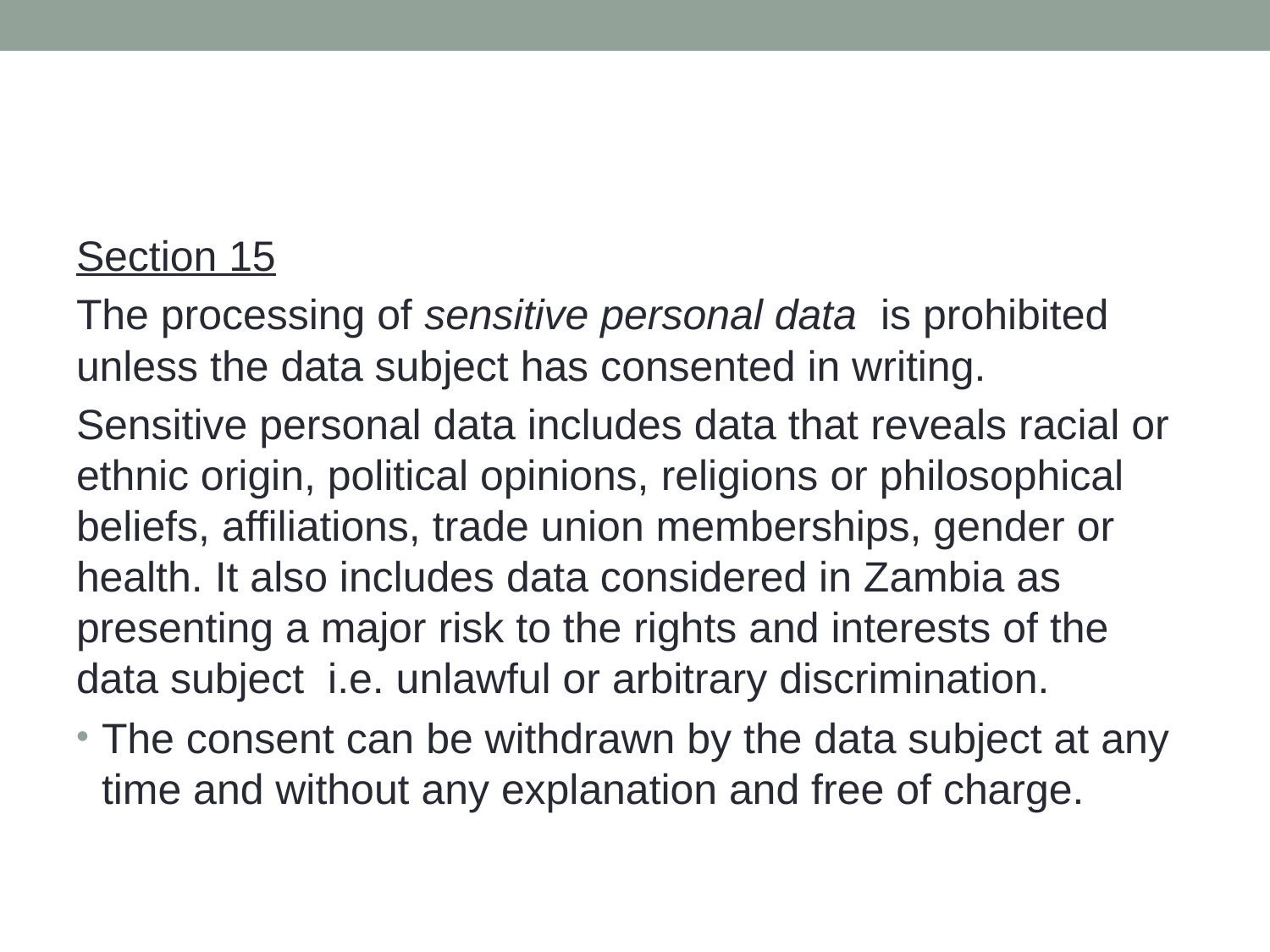

#
Section 15
The processing of sensitive personal data  is prohibited unless the data subject has consented in writing.
Sensitive personal data includes data that reveals racial or ethnic origin, political opinions, religions or philosophical beliefs, affiliations, trade union memberships, gender or health. It also includes data considered in Zambia as presenting a major risk to the rights and interests of the data subject  i.e. unlawful or arbitrary discrimination.
The consent can be withdrawn by the data subject at any time and without any explanation and free of charge.